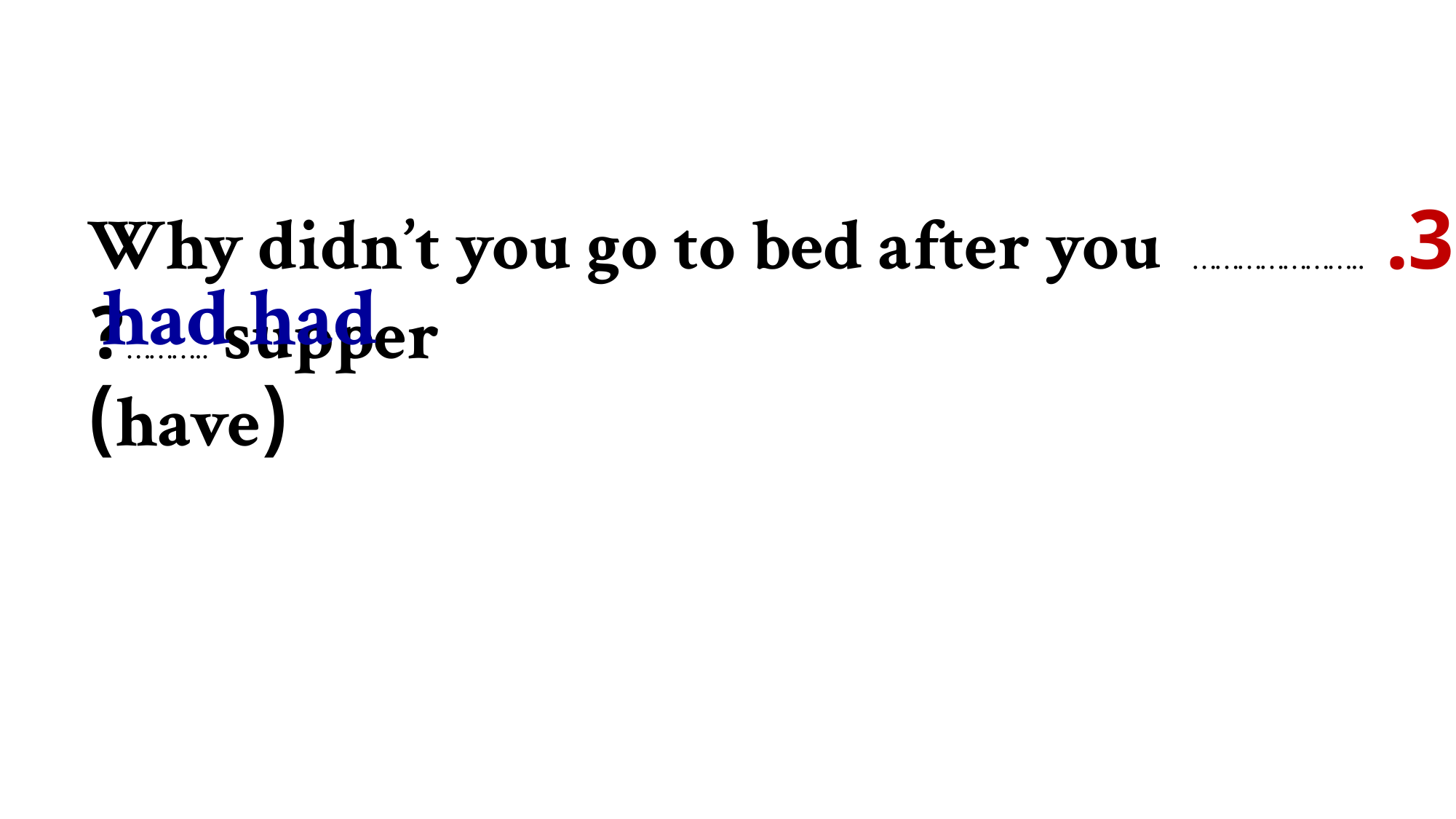

3. Why didn’t you go to bed after you  …………………..……….. supper?
(have)
had had